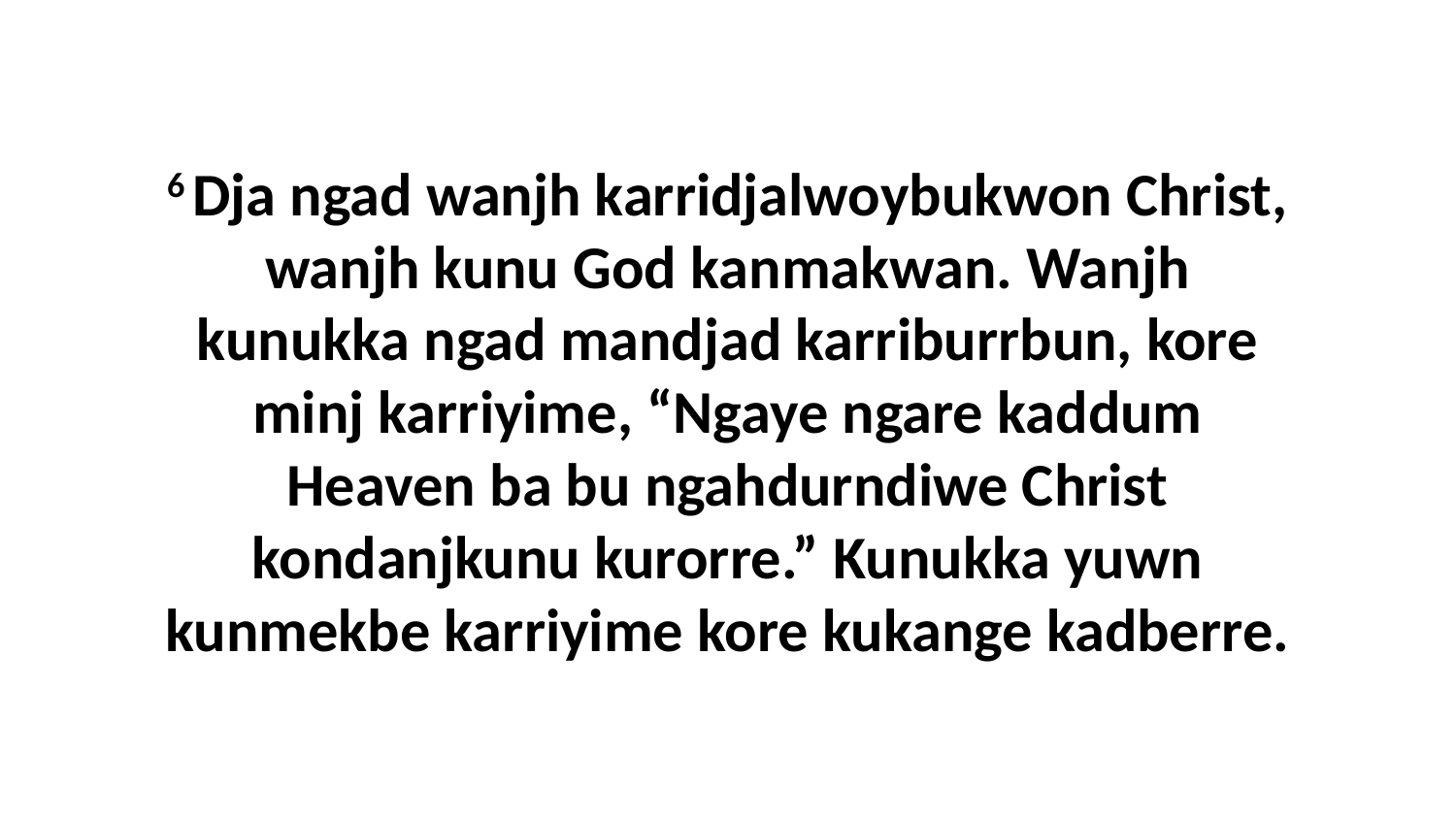

6 Dja ngad wanjh karridjalwoybukwon Christ, wanjh kunu God kanmakwan. Wanjh kunukka ngad mandjad karriburrbun, kore minj karriyime, “Ngaye ngare kaddum Heaven ba bu ngahdurndiwe Christ kondanjkunu kurorre.” Kunukka yuwn kunmekbe karriyime kore kukange kadberre.